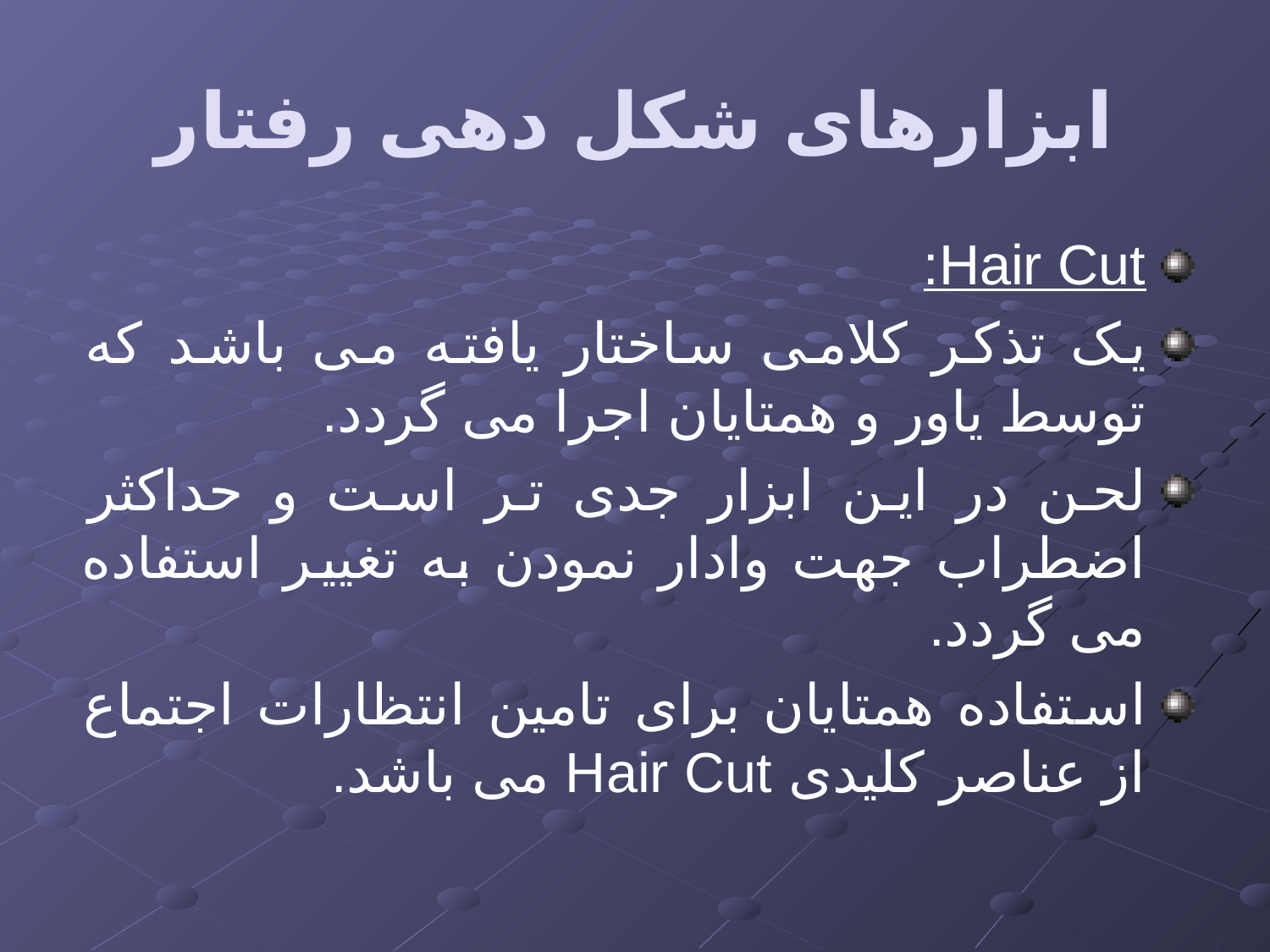

# ابزارهای شکل دهی رفتار
Hair Cut:
یک تذکر کلامی ساختار یافته می باشد که توسط یاور و همتایان اجرا می گردد.
لحن در این ابزار جدی تر است و حداکثر اضطراب جهت وادار نمودن به تغییر استفاده می گردد.
استفاده همتایان برای تامین انتظارات اجتماع از عناصر کلیدی Hair Cut می باشد.